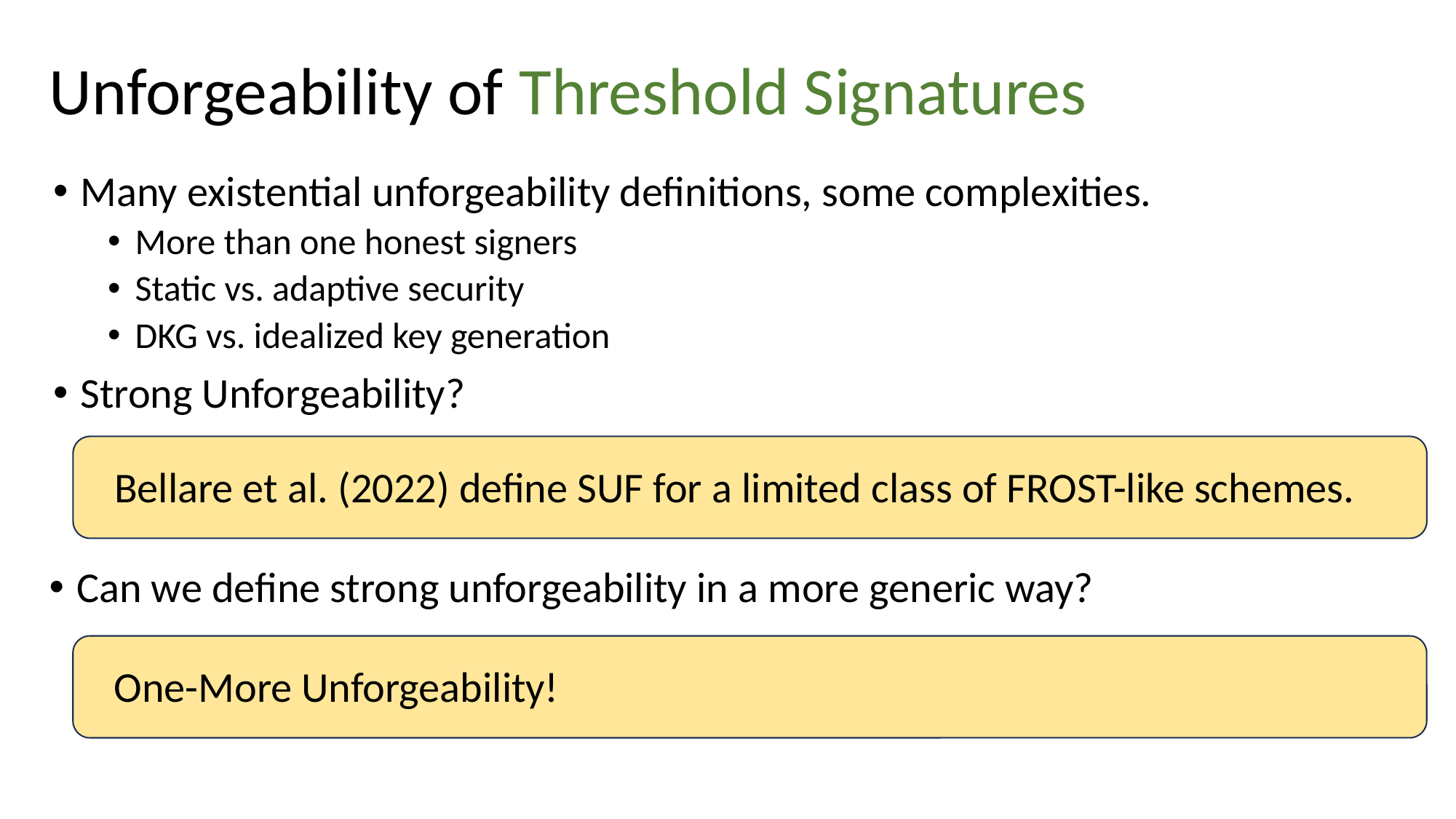

# Unforgeability of Threshold Signatures
Many existential unforgeability definitions, some complexities.
More than one honest signers
Static vs. adaptive security
DKG vs. idealized key generation
Strong Unforgeability?

Bellare et al. (2022) define SUF for a limited class of FROST-like schemes.
Can we define strong unforgeability in a more generic way?

One-More Unforgeability!